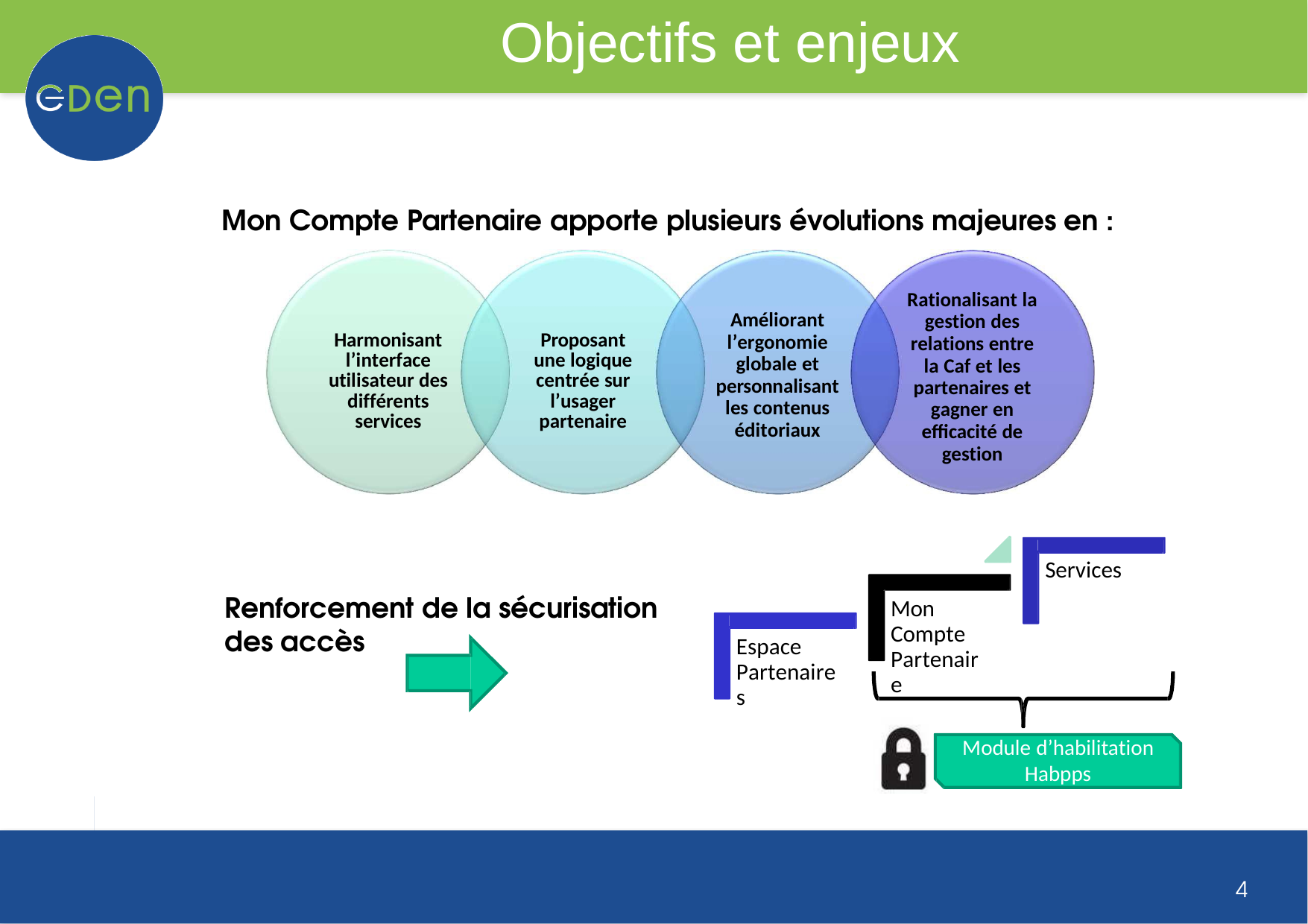

Objectifs et enjeux
Mon Compte Partenaire apporte plusieurs évolutions majeures en :

Rationalisant la gestion des relations entre la Caf et les partenaires et gagner en efficacité de gestion
Améliorant l’ergonomie globale et personnalisant les contenus éditoriaux
Harmonisant l’interface utilisateur des différents services
Proposant une logique centrée sur l’usager partenaire

Services

Renforcement de la sécurisation des accès
Mon Compte Partenaire

Espace Partenaires

Module d’habilitation Habpps